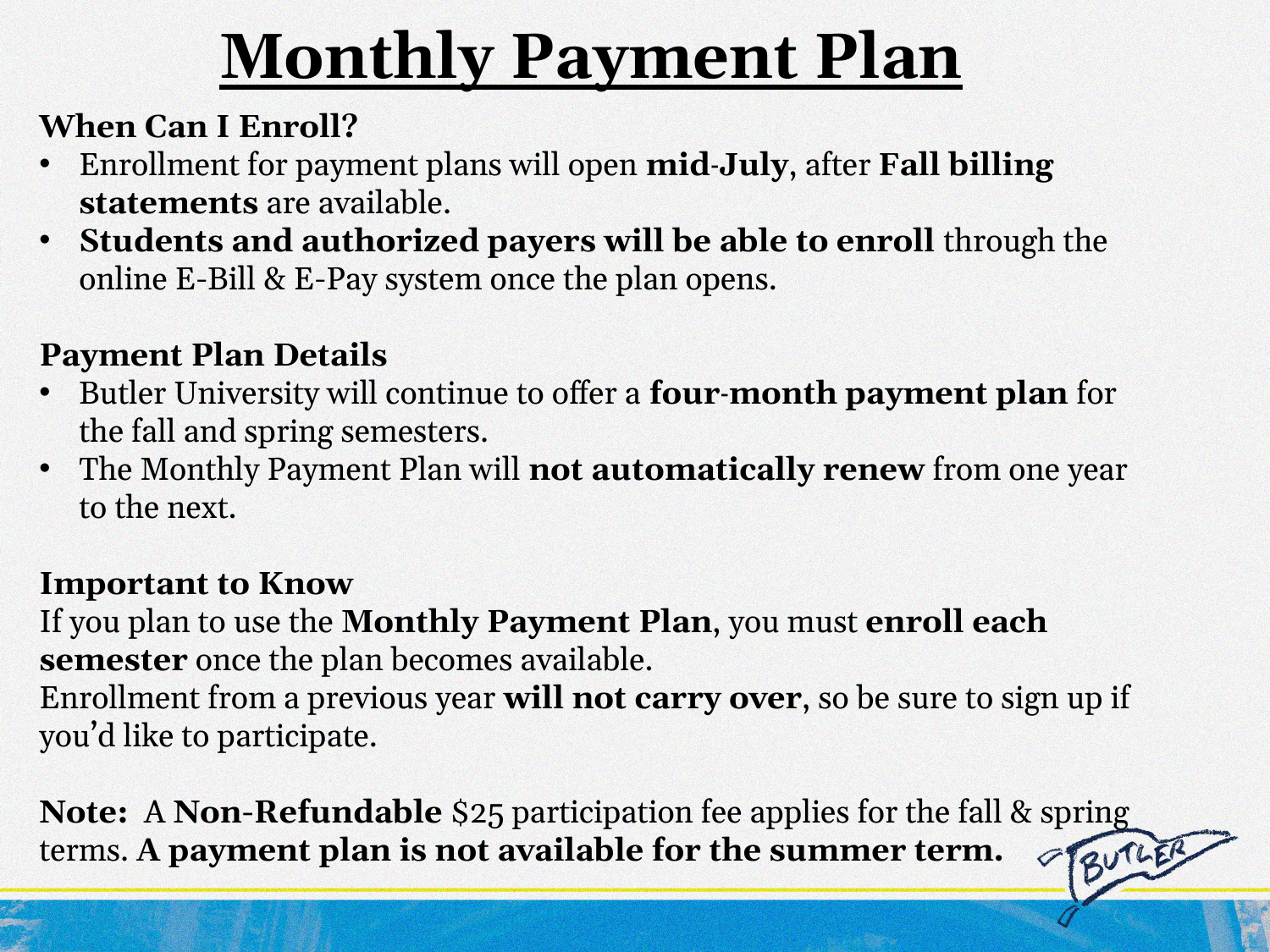

# Monthly Payment Plan

When Can I Enroll?
Enrollment for payment plans will open mid‑July, after Fall billing statements are available.
Students and authorized payers will be able to enroll through the online E-Bill & E-Pay system once the plan opens.

Payment Plan Details
Butler University will continue to offer a four‑month payment plan for the fall and spring semesters.
The Monthly Payment Plan will not automatically renew from one year to the next.

Important to Know
If you plan to use the Monthly Payment Plan, you must enroll each semester once the plan becomes available.
Enrollment from a previous year will not carry over, so be sure to sign up if you’d like to participate.

Note:  A Non-Refundable $25 participation fee applies for the fall & spring terms. A payment plan is not available for the summer term.